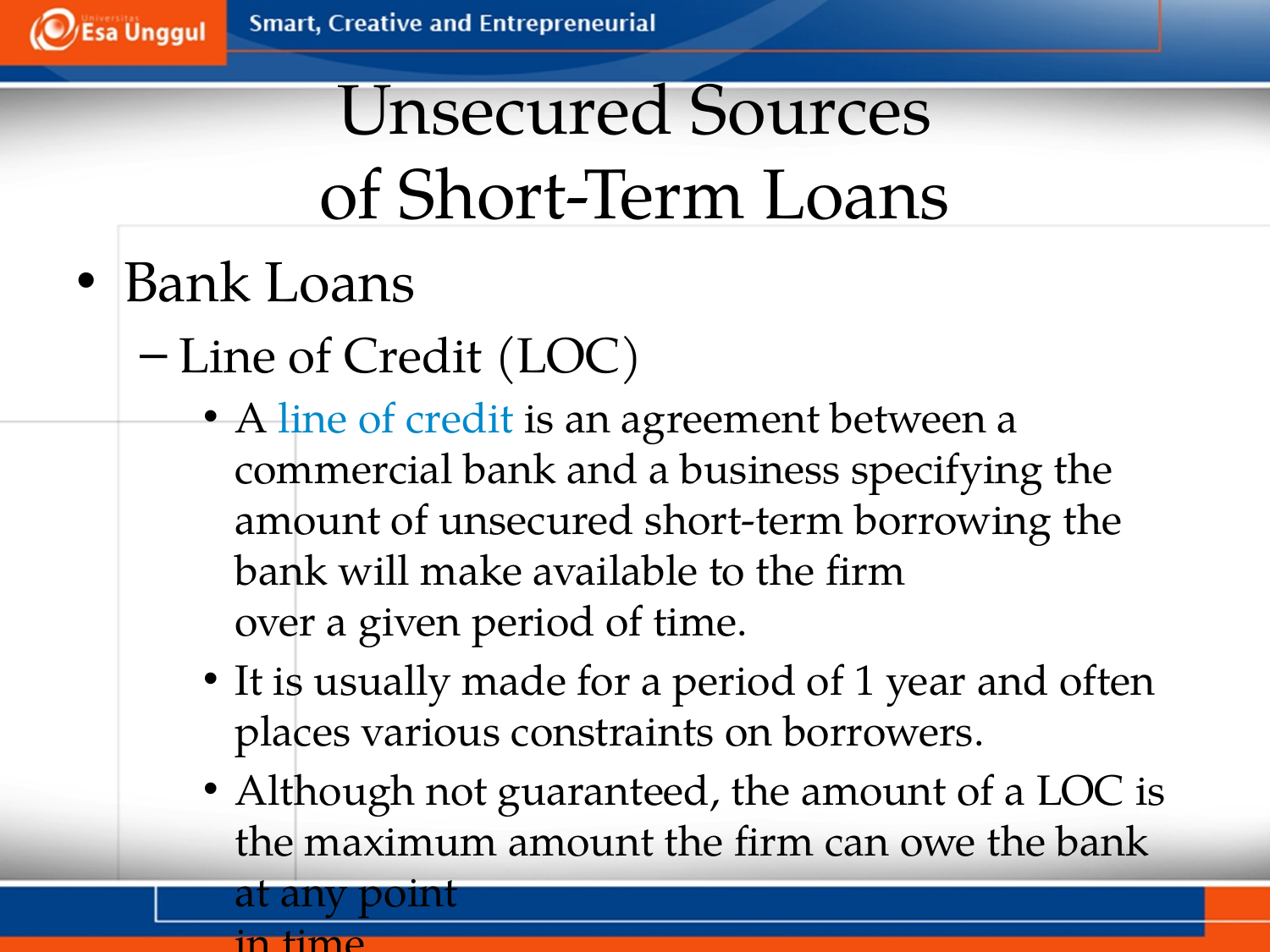

# Unsecured Sources of Short-Term Loans
Bank Loans
Line of Credit (LOC)
A line of credit is an agreement between a commercial bank and a business specifying the amount of unsecured short-term borrowing the bank will make available to the firm
over a given period of time.
It is usually made for a period of 1 year and often places various constraints on borrowers.
Although not guaranteed, the amount of a LOC is the maximum amount the firm can owe the bank at any point
in time.